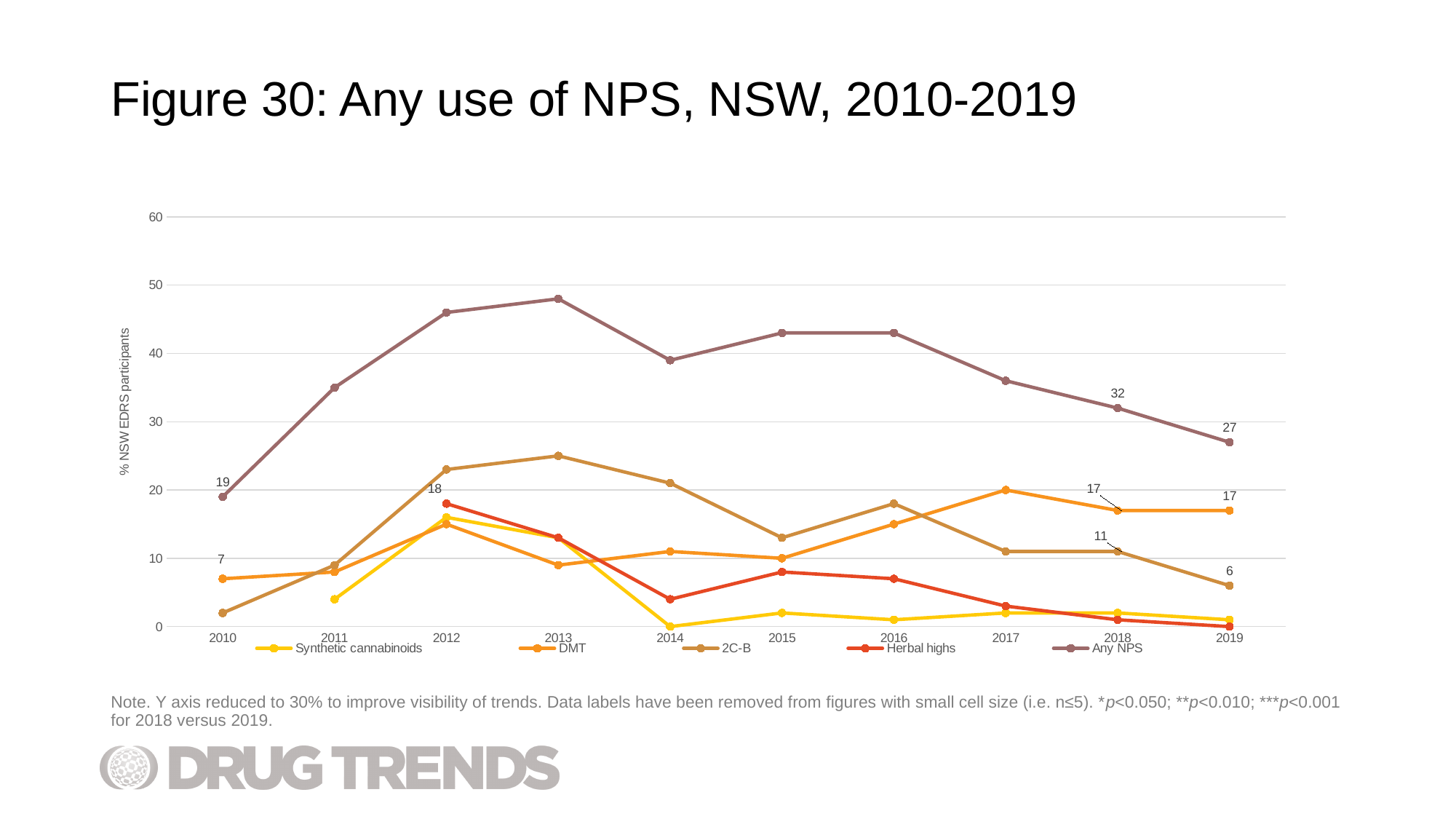

# Figure 30: Any use of NPS, NSW, 2010-2019

### Chart

| Category | Synthetic cannabinoids | DMT | 2C-B | Herbal highs | Any NPS |
|---|---|---|---|---|---|
| 2010 | None | 7.0 | 2.0 | None | 19.0 |
| 2011 | 4.0 | 8.0 | 9.0 | None | 35.0 |
| 2012 | 16.0 | 15.0 | 23.0 | 18.0 | 46.0 |
| 2013 | 13.0 | 9.0 | 25.0 | 13.0 | 48.0 |
| 2014 | 0.0 | 11.0 | 21.0 | 4.0 | 39.0 |
| 2015 | 2.0 | 10.0 | 13.0 | 8.0 | 43.0 |
| 2016 | 1.0 | 15.0 | 18.0 | 7.0 | 43.0 |
| 2017 | 2.0 | 20.0 | 11.0 | 3.0 | 36.0 |
| 2018 | 2.0 | 17.0 | 11.0 | 1.0 | 32.0 |
| 2019 | 1.0 | 17.0 | 6.0 | 0.0 | 27.0 |
Note. Y axis reduced to 30% to improve visibility of trends. Data labels have been removed from figures with small cell size (i.e. n≤5). *p<0.050; **p<0.010; ***p<0.001 for 2018 versus 2019.